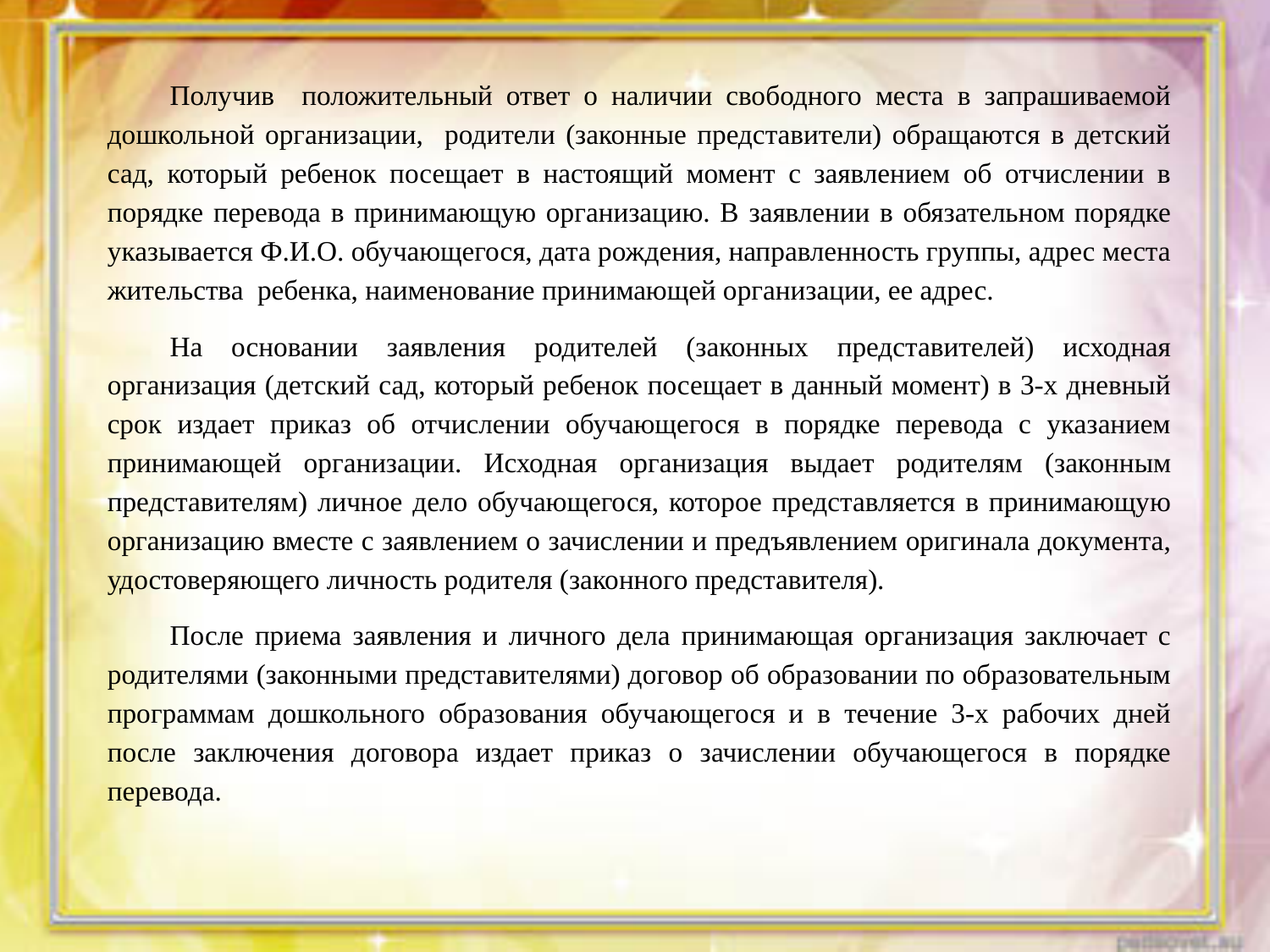

Получив  положительный ответ о наличии свободного места в запрашиваемой дошкольной организации,  родители (законные представители) обращаются в детский сад, который ребенок посещает в настоящий момент с заявлением об отчислении в порядке перевода в принимающую организацию. В заявлении в обязательном порядке указывается Ф.И.О. обучающегося, дата рождения, направленность группы, адрес места жительства  ребенка, наименование принимающей организации, ее адрес.
На основании заявления родителей (законных представителей) исходная организация (детский сад, который ребенок посещает в данный момент) в 3-х дневный срок издает приказ об отчислении обучающегося в порядке перевода с указанием принимающей организации. Исходная организация выдает родителям (законным представителям) личное дело обучающегося, которое представляется в принимающую организацию вместе с заявлением о зачислении и предъявлением оригинала документа, удостоверяющего личность родителя (законного представителя).
После приема заявления и личного дела принимающая организация заключает с родителями (законными представителями) договор об образовании по образовательным программам дошкольного образования обучающегося и в течение 3-х рабочих дней после заключения договора издает приказ о зачислении обучающегося в порядке перевода.